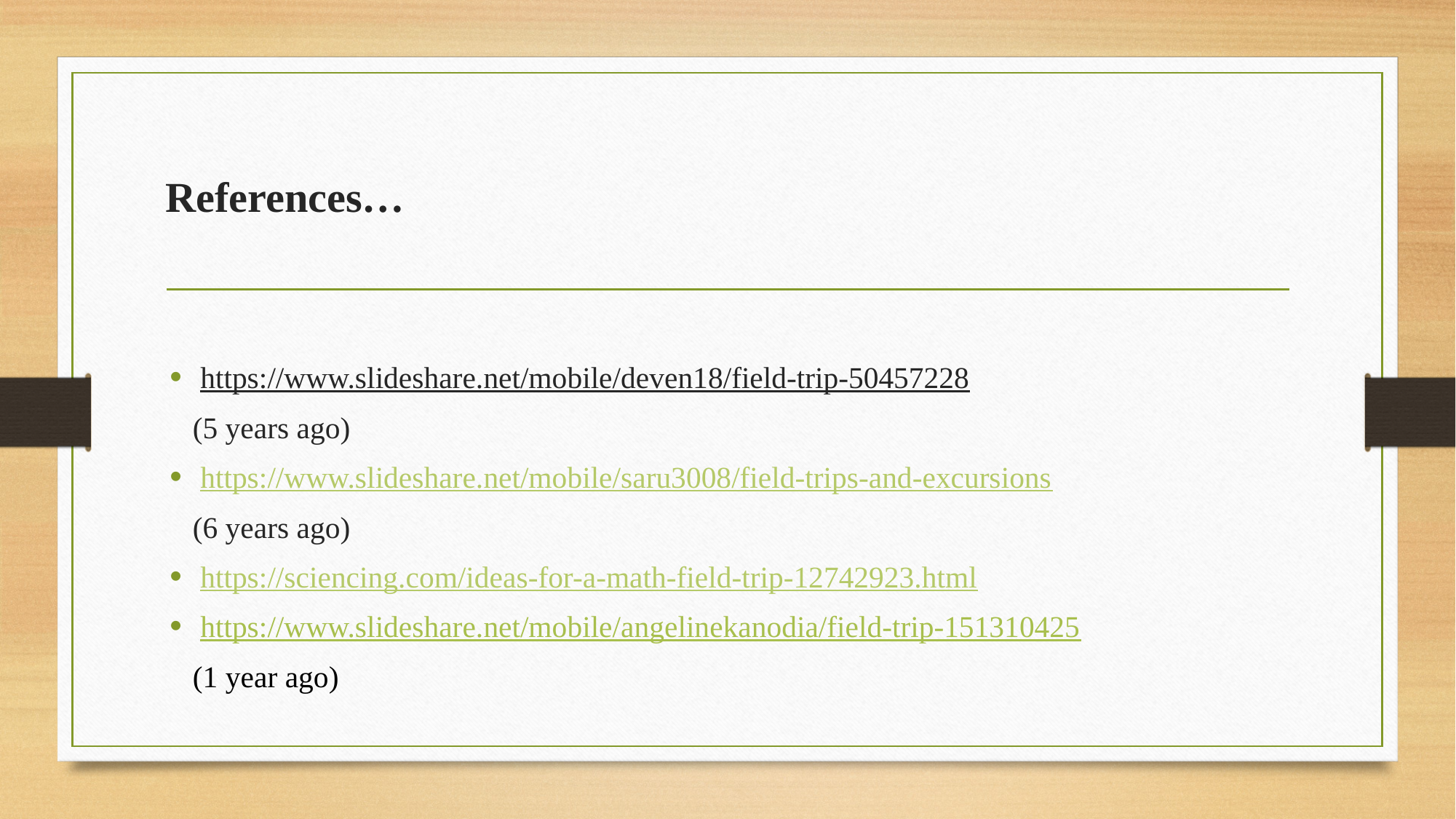

# References…

https://www.slideshare.net/mobile/deven18/field-trip-50457228
   (5 years ago)
https://www.slideshare.net/mobile/saru3008/field-trips-and-excursions
   (6 years ago)
https://sciencing.com/ideas-for-a-math-field-trip-12742923.html
https://www.slideshare.net/mobile/angelinekanodia/field-trip-151310425
   (1 year ago)